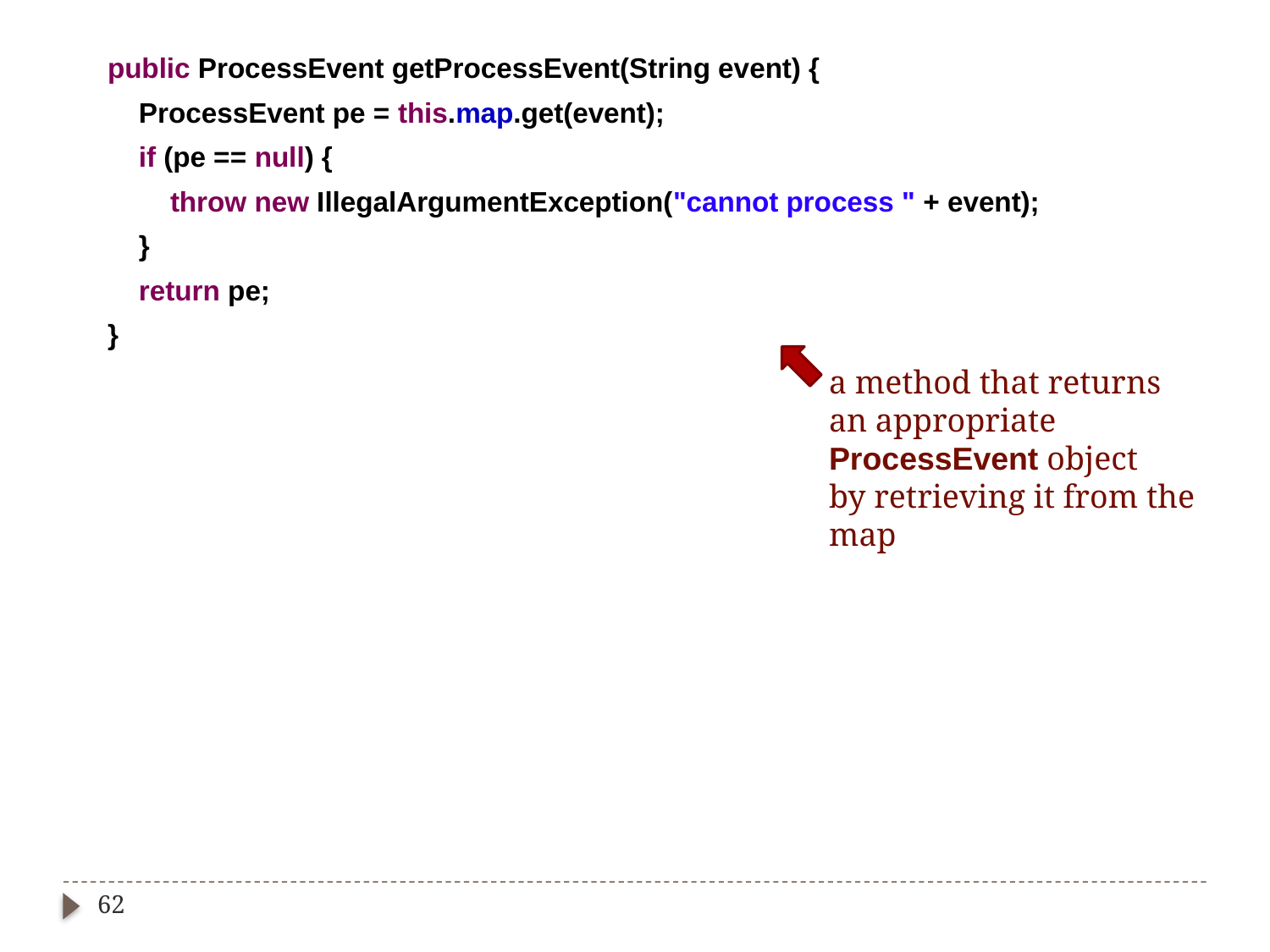

public ProcessEvent getProcessEvent(String event) {
        ProcessEvent pe = this.map.get(event);
        if (pe == null) {
            throw new IllegalArgumentException("cannot process " + event);
        }
        return pe;
    }

a method that returns
an appropriate
ProcessEvent object
by retrieving it from the
map
62